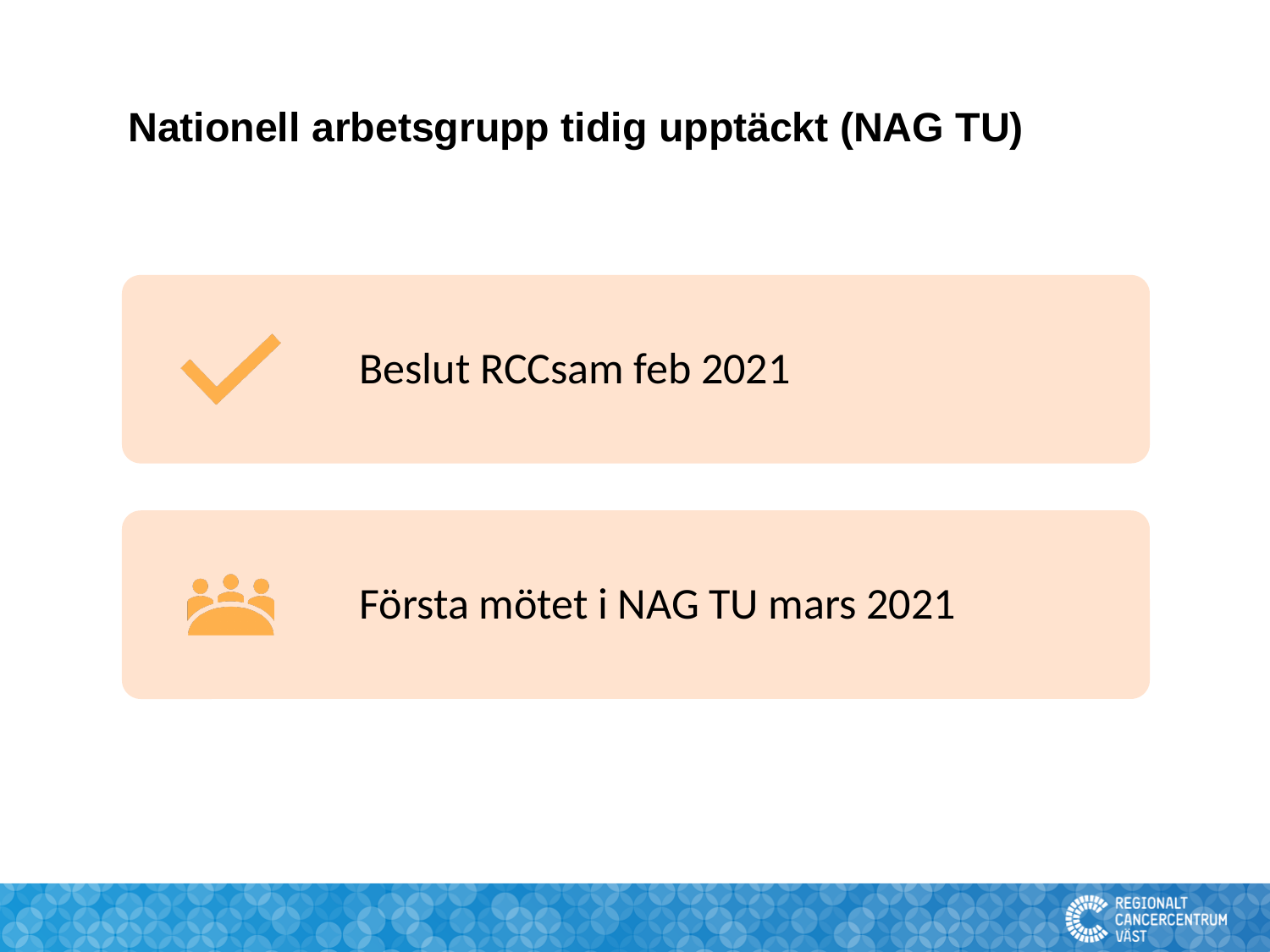

# Nationell arbetsgrupp tidig upptäckt (NAG TU)
Beslut RCCsam feb 2021
Första mötet i NAG TU mars 2021